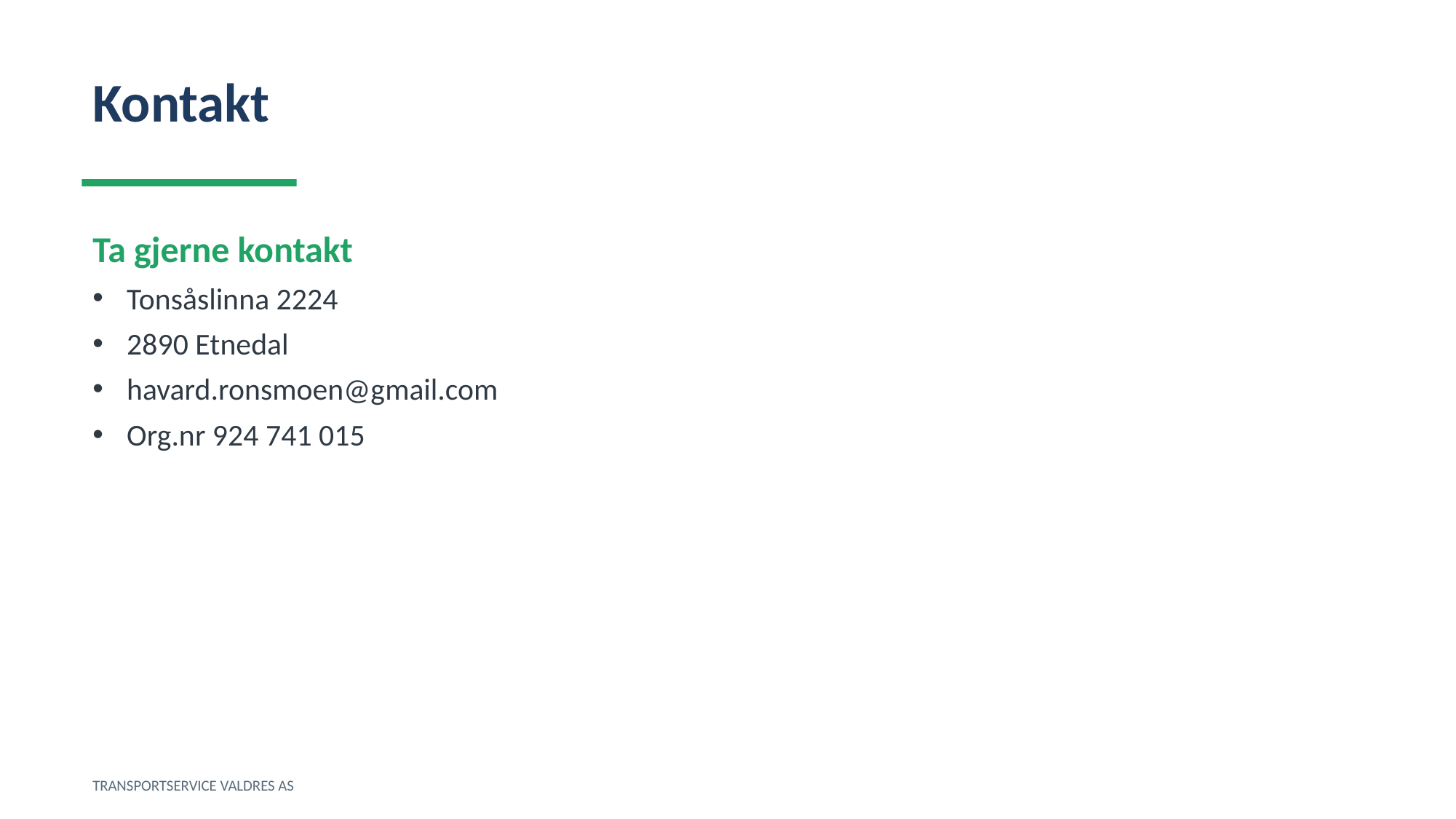

Kontakt

Ta gjerne kontakt
Tonsåslinna 2224
2890 Etnedal
havard.ronsmoen@gmail.com
Org.nr 924 741 015
TRANSPORTSERVICE VALDRES AS